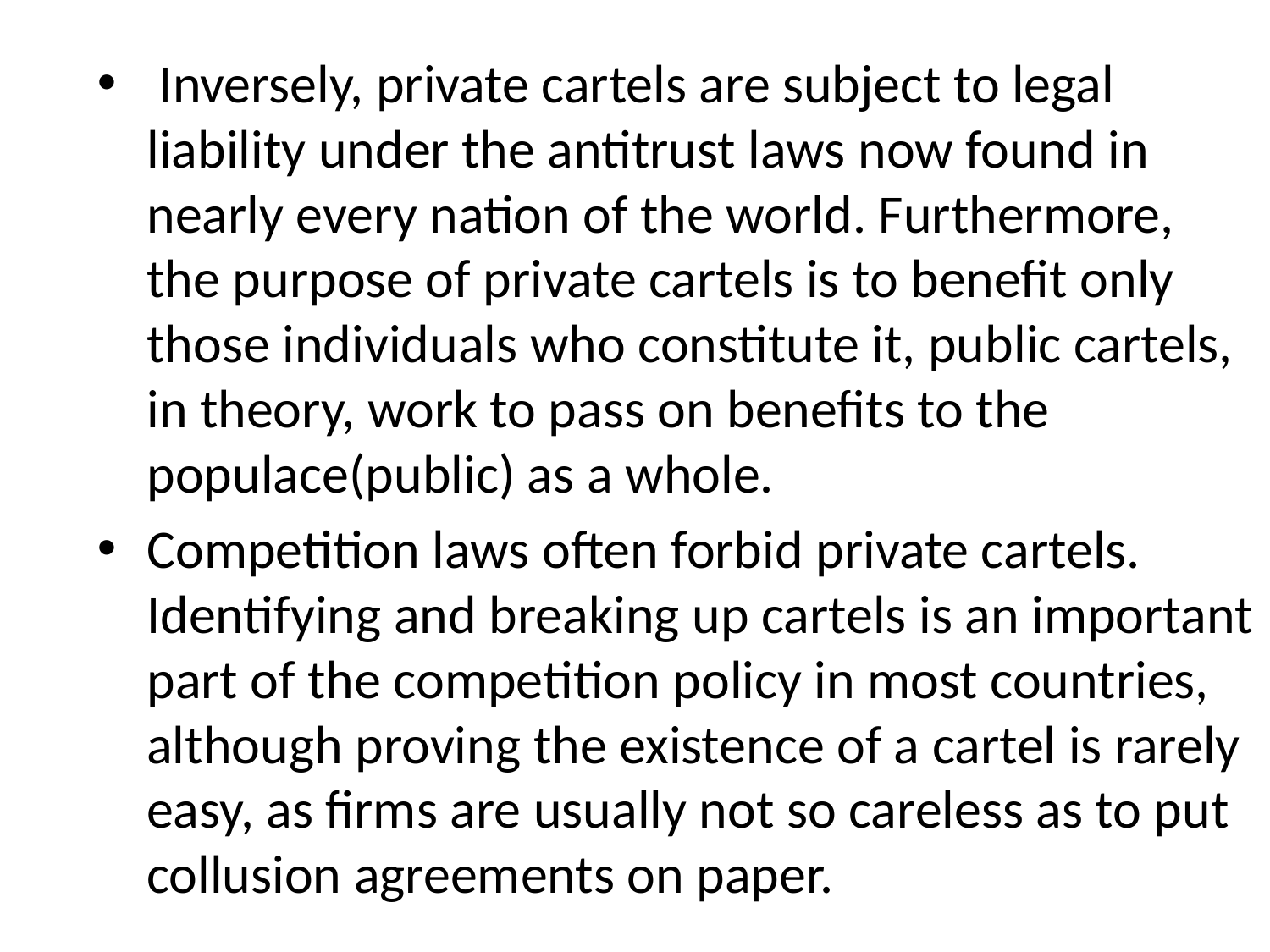

Inversely, private cartels are subject to legal liability under the antitrust laws now found in nearly every nation of the world. Furthermore, the purpose of private cartels is to benefit only those individuals who constitute it, public cartels, in theory, work to pass on benefits to the populace(public) as a whole.
Competition laws often forbid private cartels. Identifying and breaking up cartels is an important part of the competition policy in most countries, although proving the existence of a cartel is rarely easy, as firms are usually not so careless as to put collusion agreements on paper.